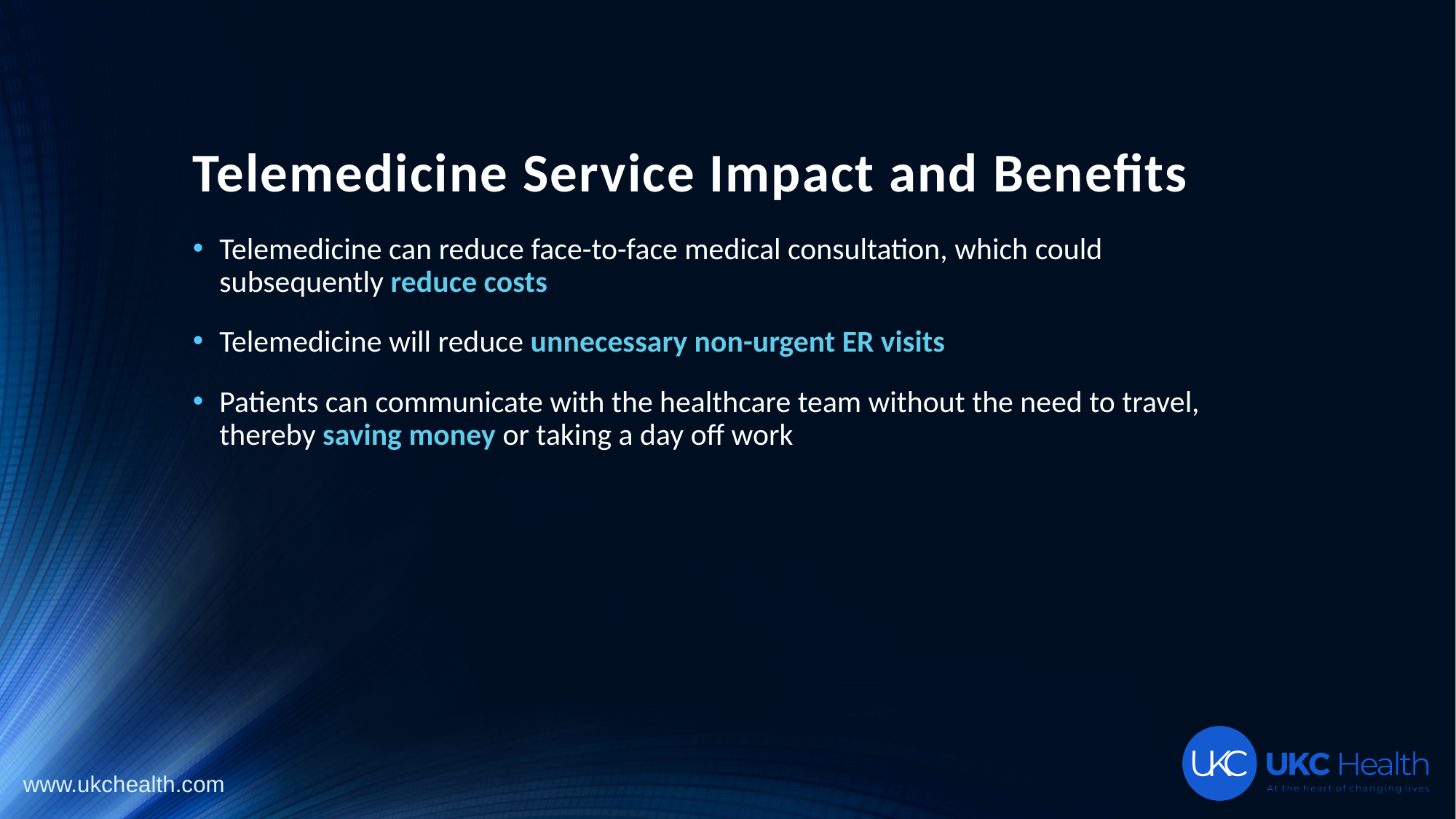

# Telemedicine Service Impact and Benefits
Telemedicine can reduce face-to-face medical consultation, which could subsequently reduce costs
Telemedicine will reduce unnecessary non-urgent ER visits
Patients can communicate with the healthcare team without the need to travel, thereby saving money or taking a day off work
www.ukchealth.com